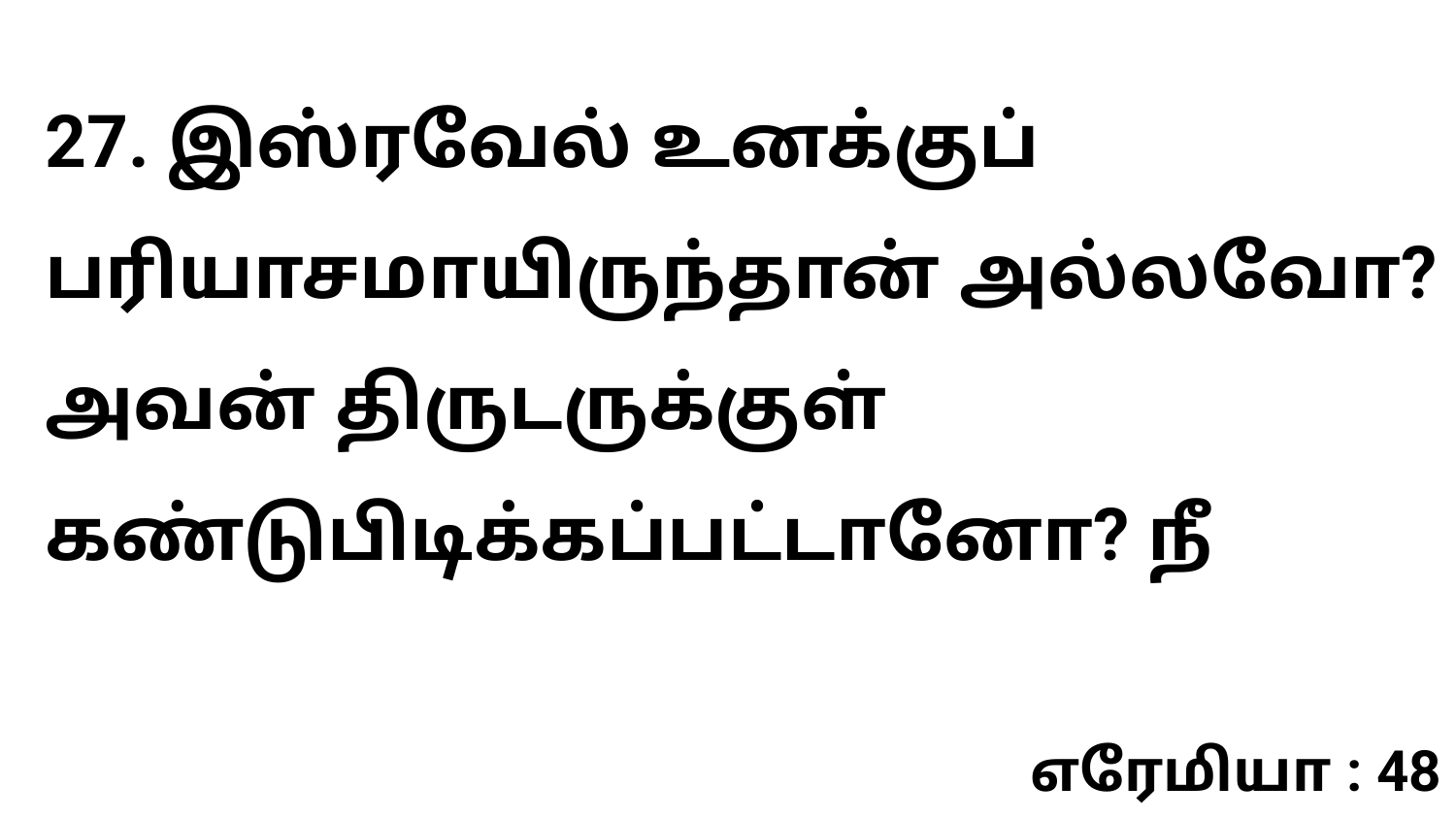

27. இஸ்ரவேல் உனக்குப் பரியாசமாயிருந்தான் அல்லவோ? அவன் திருடருக்குள் கண்டுபிடிக்கப்பட்டானோ? நீ
எரேமியா : 48